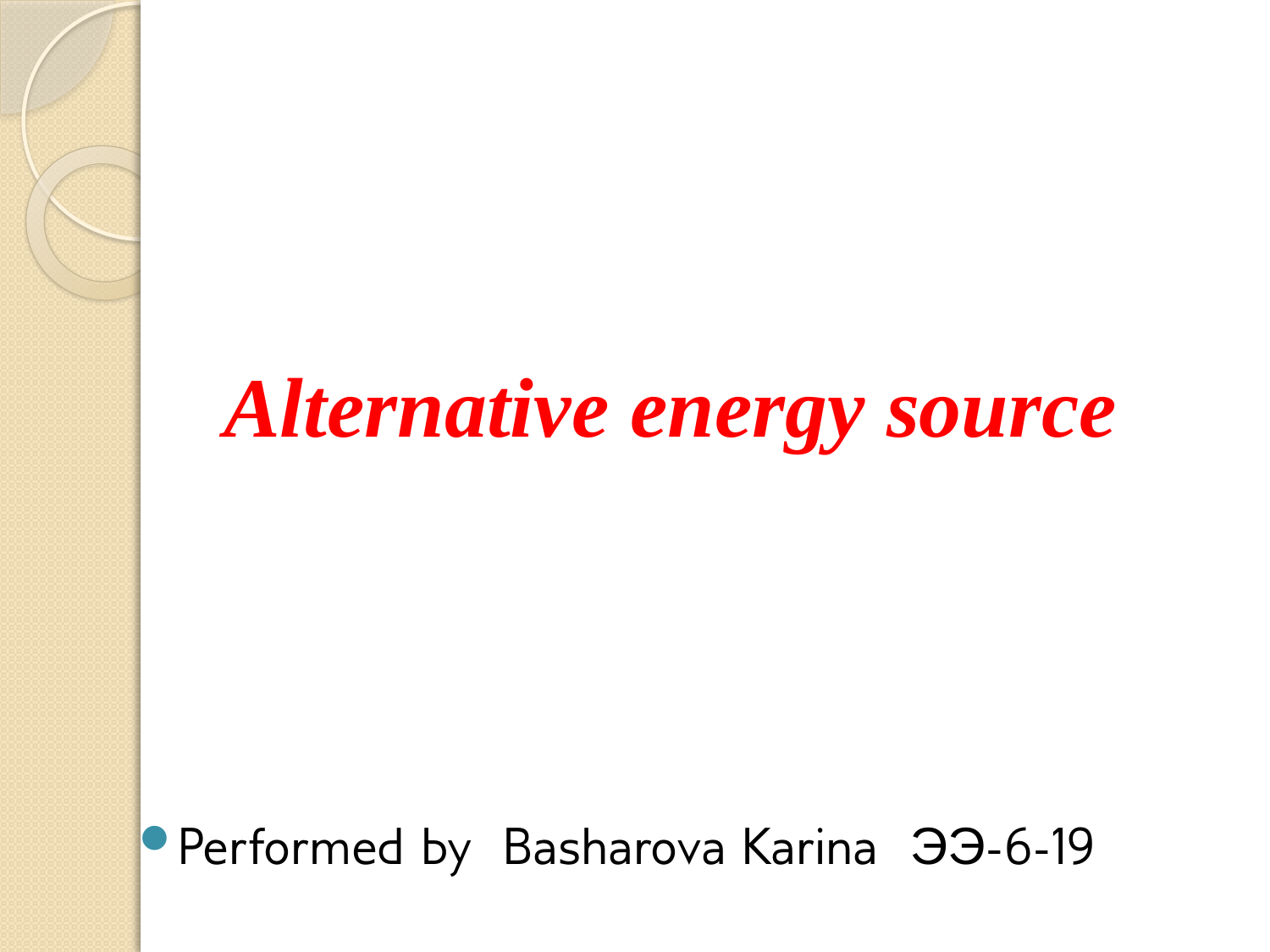

#
Alternative energy source
Performed by  Basharova Karina  ЭЭ-6-19